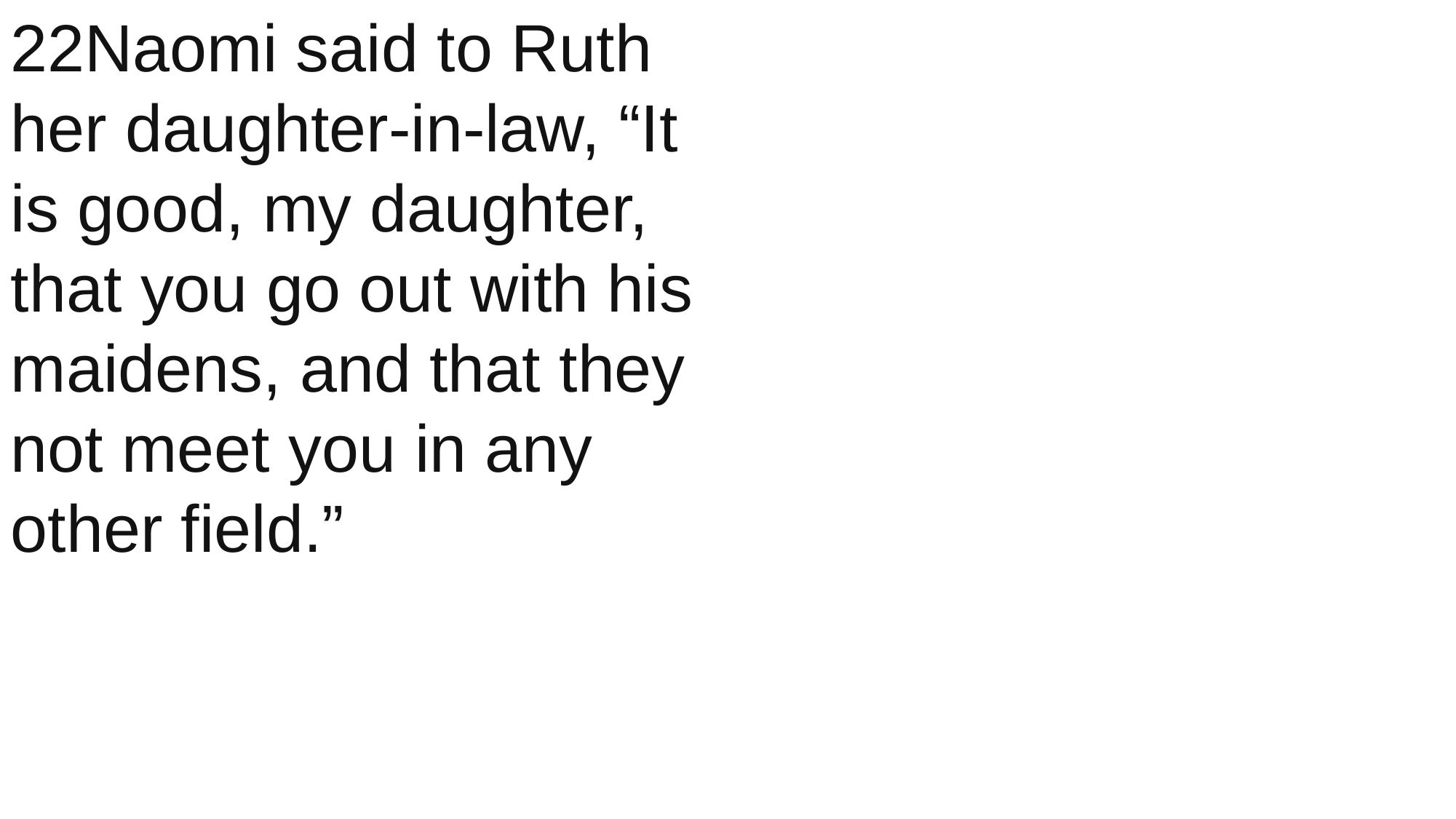

22Naomi said to Ruth her daughter-in-law, “It is good, my daughter, that you go out with his maidens, and that they not meet you in any other field.”